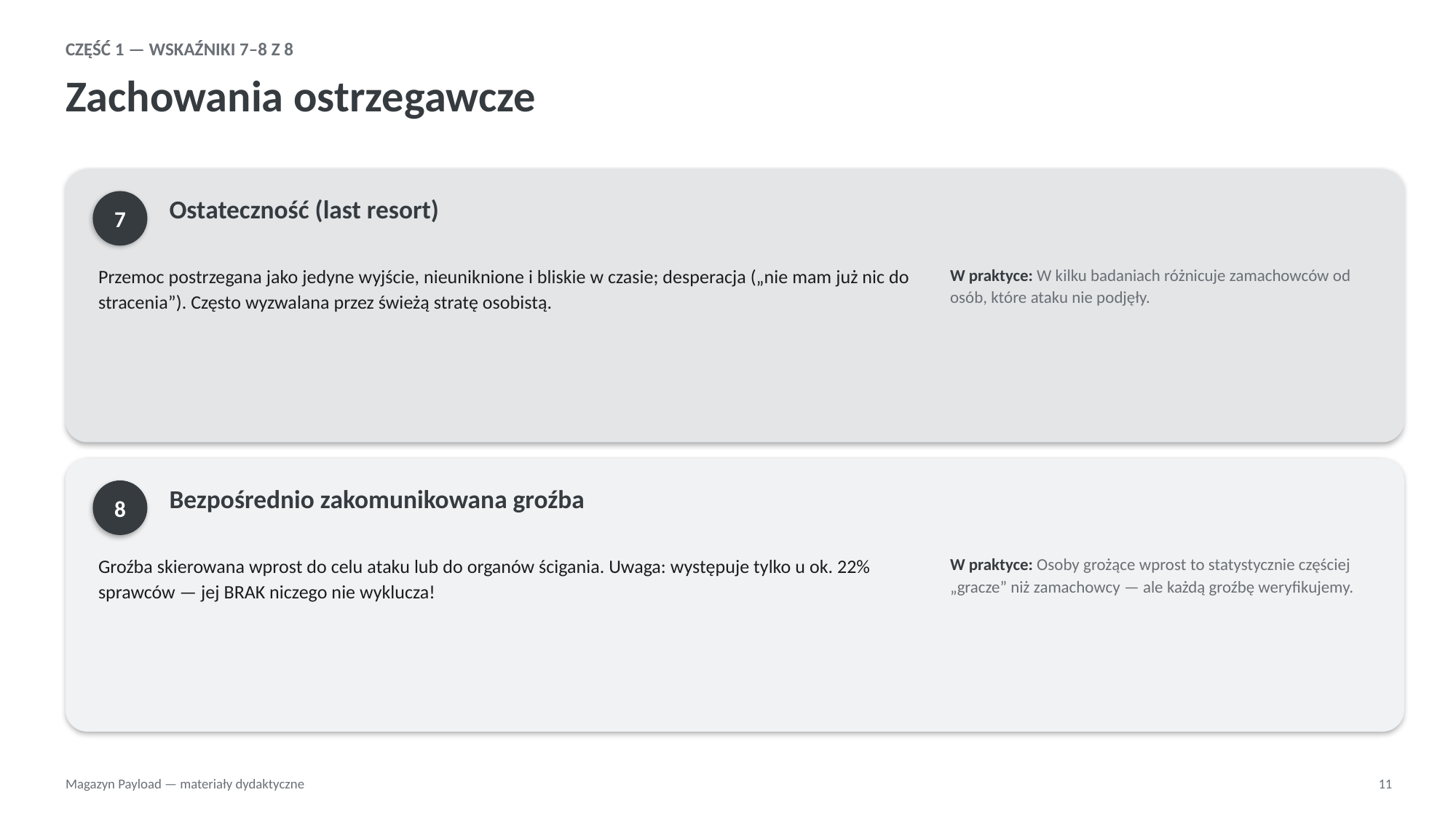

CZĘŚĆ 1 — WSKAŹNIKI 7–8 Z 8
Zachowania ostrzegawcze

7
Ostateczność (last resort)
Przemoc postrzegana jako jedyne wyjście, nieuniknione i bliskie w czasie; desperacja („nie mam już nic do stracenia”). Często wyzwalana przez świeżą stratę osobistą.
W praktyce: W kilku badaniach różnicuje zamachowców od osób, które ataku nie podjęły.

8
Bezpośrednio zakomunikowana groźba
Groźba skierowana wprost do celu ataku lub do organów ścigania. Uwaga: występuje tylko u ok. 22% sprawców — jej BRAK niczego nie wyklucza!
W praktyce: Osoby grożące wprost to statystycznie częściej „gracze” niż zamachowcy — ale każdą groźbę weryfikujemy.
Magazyn Payload — materiały dydaktyczne
11